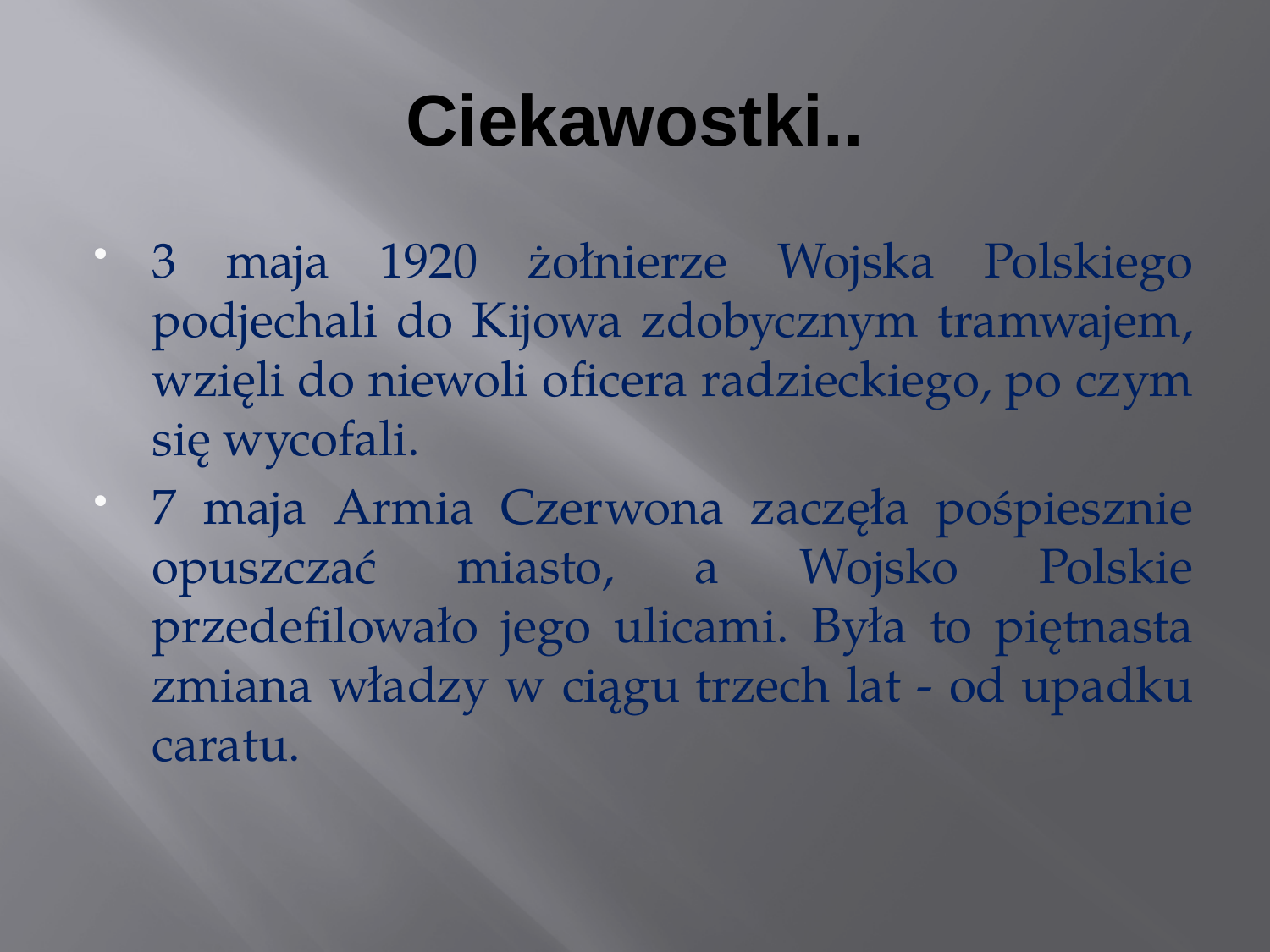

# Ciekawostki..
3 maja 1920 żołnierze Wojska Polskiego podjechali do Kijowa zdobycznym tramwajem, wzięli do niewoli oficera radzieckiego, po czym się wycofali.
7 maja Armia Czerwona zaczęła pośpiesznie opuszczać miasto, a Wojsko Polskie przedefilowało jego ulicami. Była to piętnasta zmiana władzy w ciągu trzech lat - od upadku caratu.